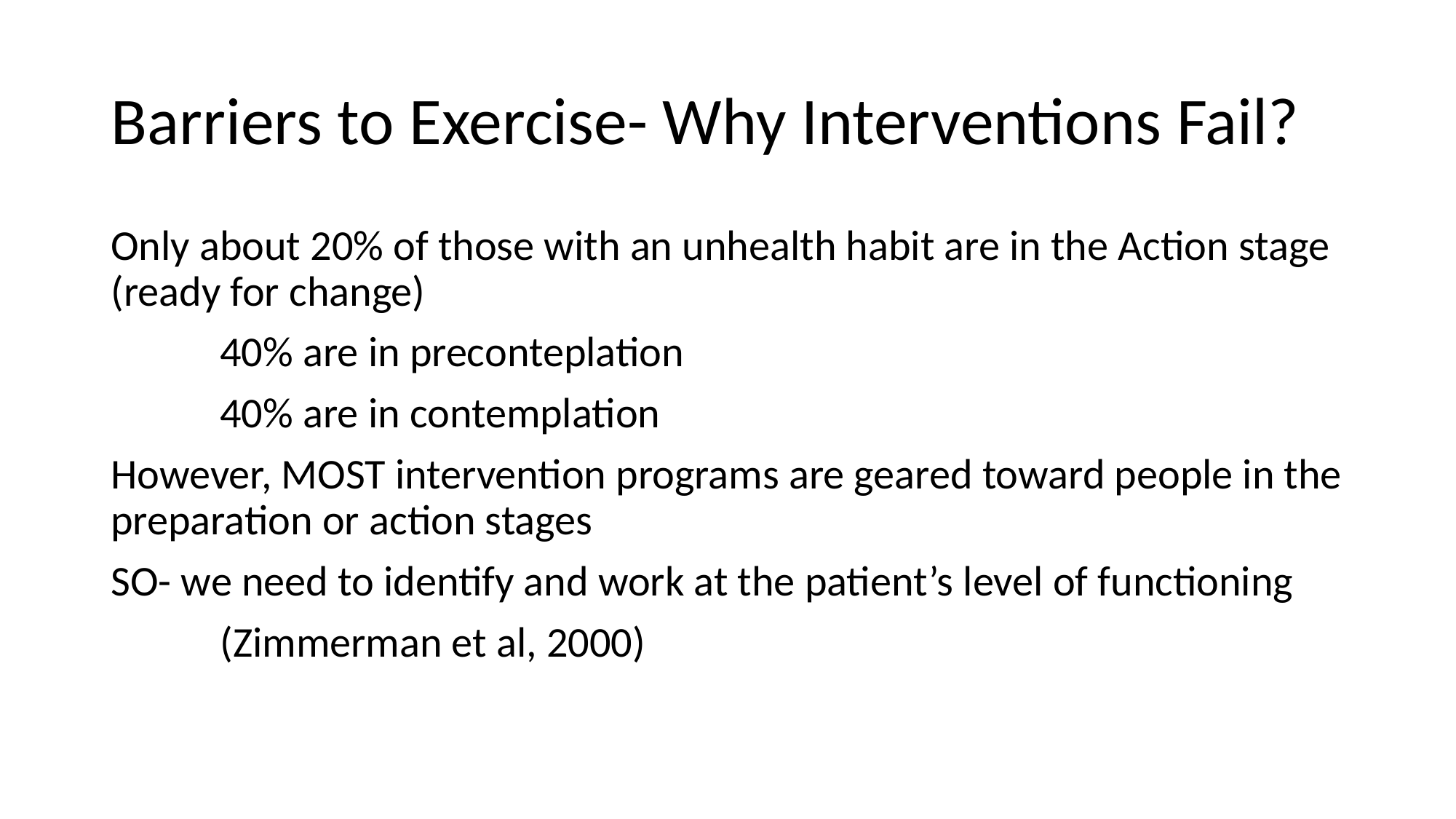

# Barriers to Exercise- Why Interventions Fail?
Only about 20% of those with an unhealth habit are in the Action stage (ready for change)
	40% are in preconteplation
	40% are in contemplation
However, MOST intervention programs are geared toward people in the preparation or action stages
SO- we need to identify and work at the patient’s level of functioning
	(Zimmerman et al, 2000)